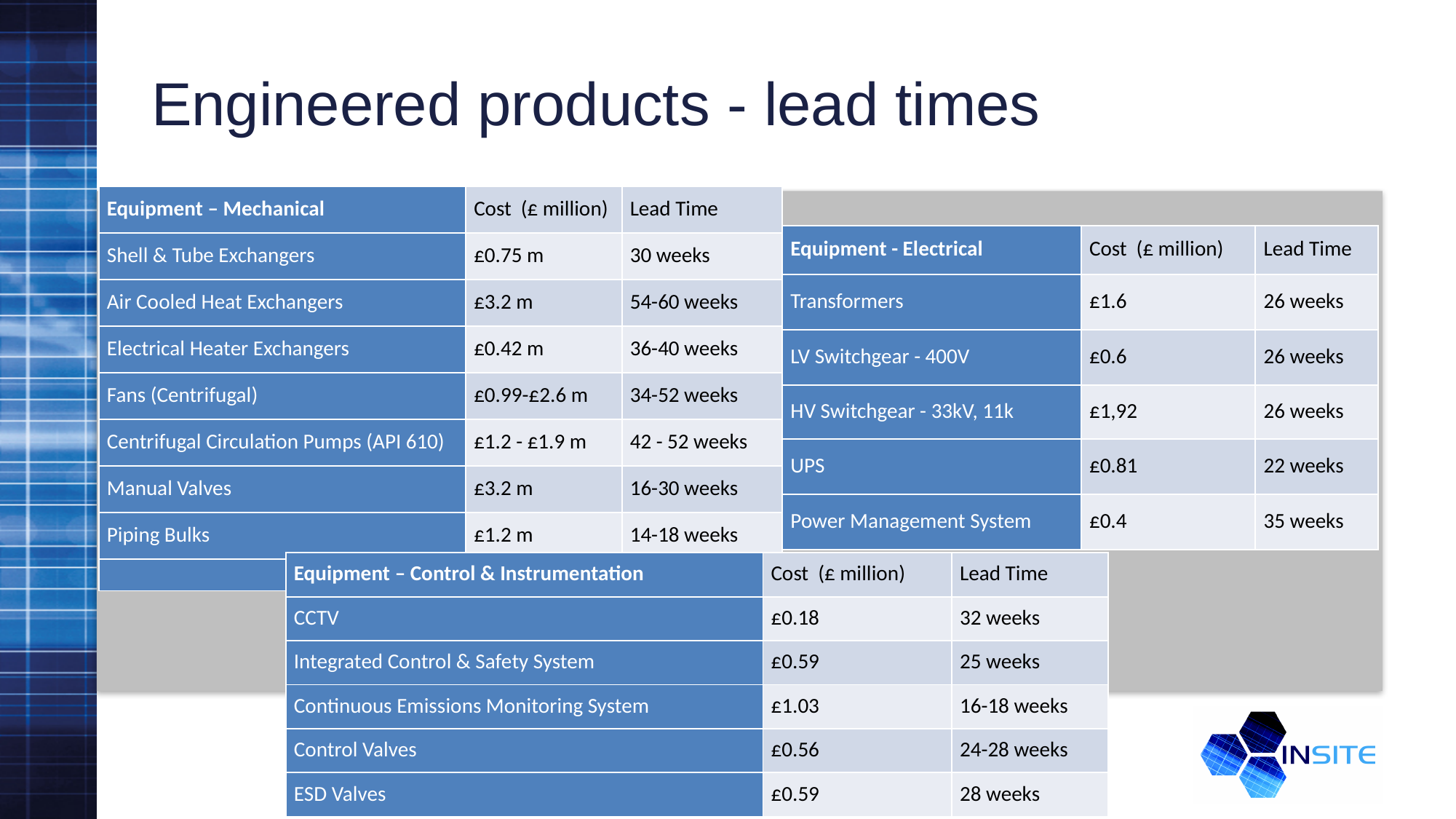

# Engineered products - lead times
| Equipment – Mechanical | Cost (£ million) | Lead Time |
| --- | --- | --- |
| Shell & Tube Exchangers | £0.75 m | 30 weeks |
| Air Cooled Heat Exchangers | £3.2 m | 54-60 weeks |
| Electrical Heater Exchangers | £0.42 m | 36-40 weeks |
| Fans (Centrifugal) | £0.99-£2.6 m | 34-52 weeks |
| Centrifugal Circulation Pumps (API 610) | £1.2 - £1.9 m | 42 - 52 weeks |
| Manual Valves | £3.2 m | 16-30 weeks |
| Piping Bulks | £1.2 m | 14-18 weeks |
|  |  |  |
Combination of longer lead times and costs rising in parallel makes for difficult decisions at early phase gates.

| Equipment - Electrical | Cost (£ million) | Lead Time |
| --- | --- | --- |
| Transformers | £1.6 | 26 weeks |
| LV Switchgear - 400V | £0.6 | 26 weeks |
| HV Switchgear - 33kV, 11k | £1,92 | 26 weeks |
| UPS | £0.81 | 22 weeks |
| Power Management System | £0.4 | 35 weeks |
| Equipment – Control & Instrumentation | Cost (£ million) | Lead Time |
| --- | --- | --- |
| CCTV | £0.18 | 32 weeks |
| Integrated Control & Safety System | £0.59 | 25 weeks |
| Continuous Emissions Monitoring System | £1.03 | 16-18 weeks |
| Control Valves | £0.56 | 24-28 weeks |
| ESD Valves | £0.59 | 28 weeks |